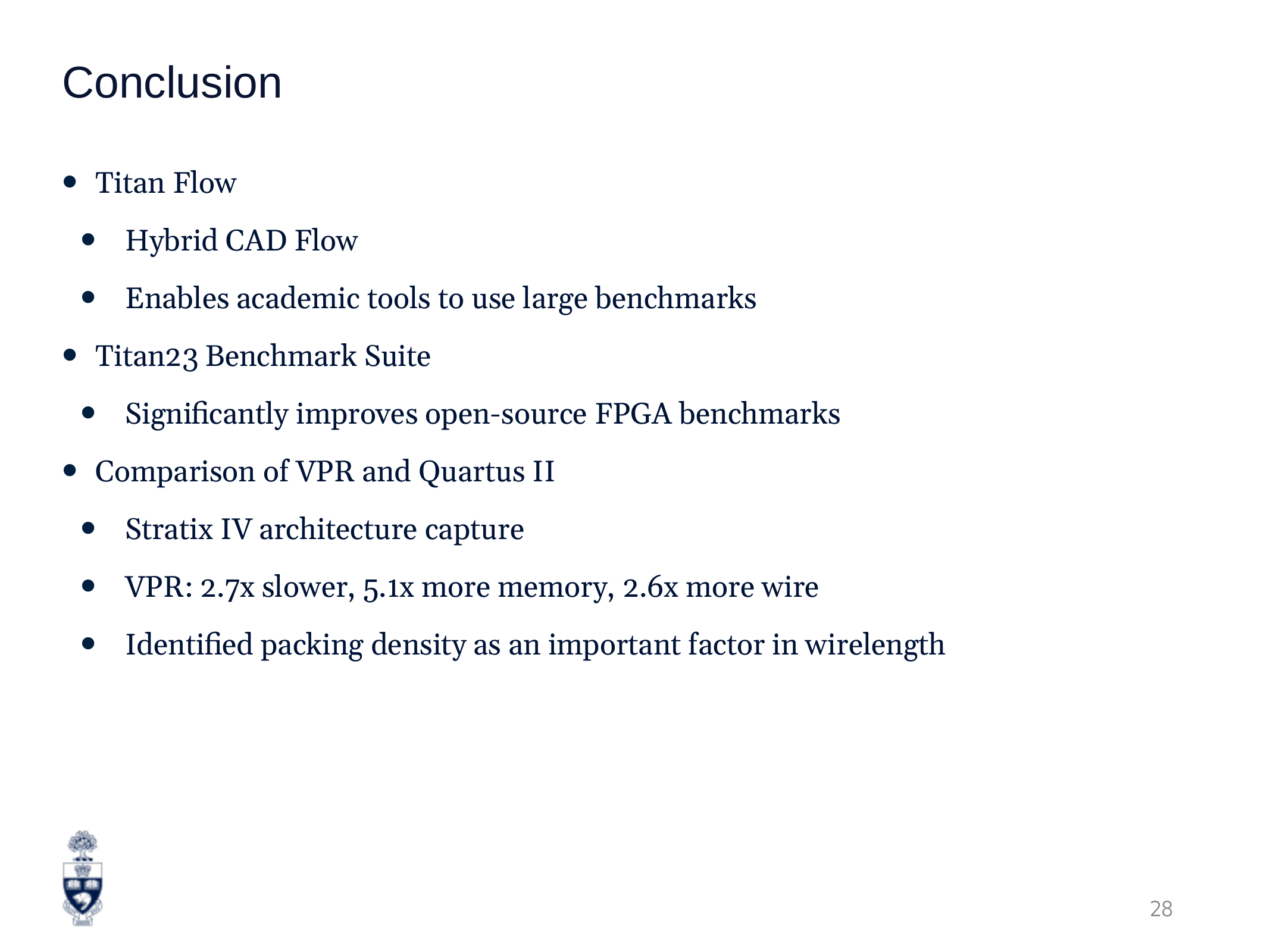

# Conclusion
Titan Flow
Hybrid CAD Flow
Enables academic tools to use large benchmarks
Titan23 Benchmark Suite
Significantly improves open-source FPGA benchmarks
Comparison of VPR and Quartus II
Stratix IV architecture capture
VPR: 2.7x slower, 5.1x more memory, 2.6x more wire
Identified packing density as an important factor in wirelength
28